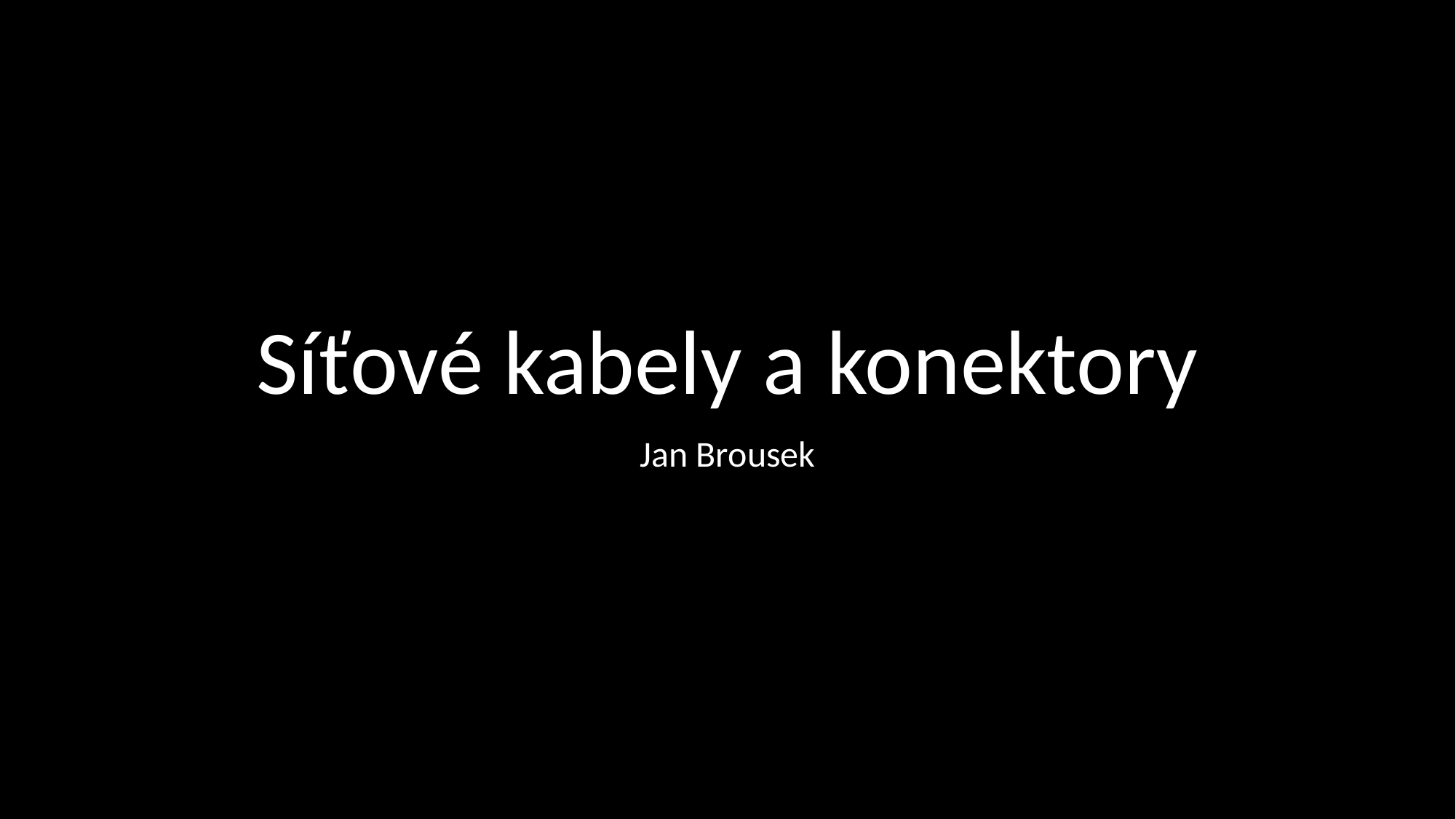

# Síťové kabely a konektory
Jan Brousek